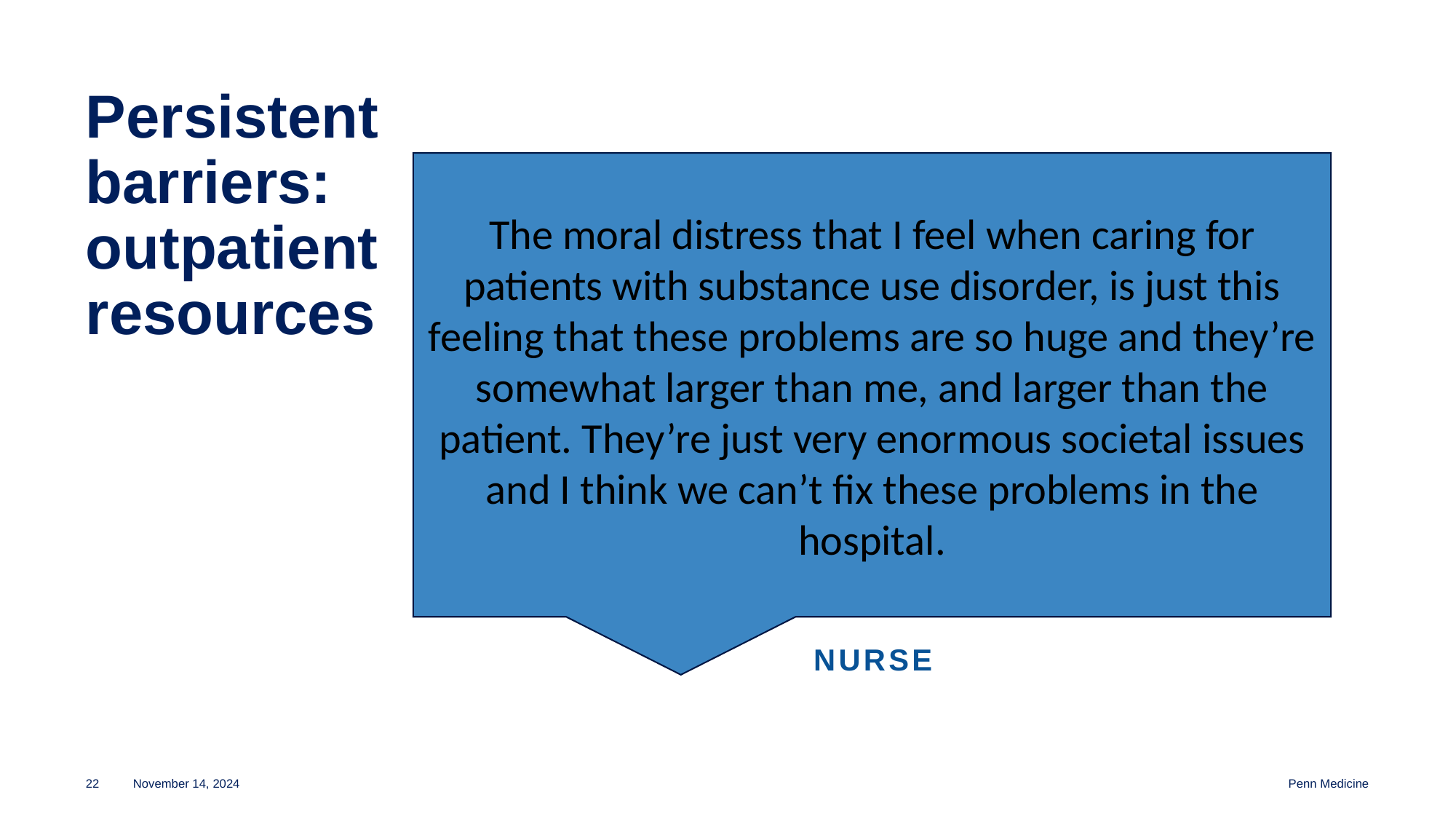

# Persistent barriers: outpatient resources
The moral distress that I feel when caring for patients with substance use disorder, is just this feeling that these problems are so huge and they’re somewhat larger than me, and larger than the patient. They’re just very enormous societal issues and I think we can’t fix these problems in the hospital.
Nurse
22
November 14, 2024